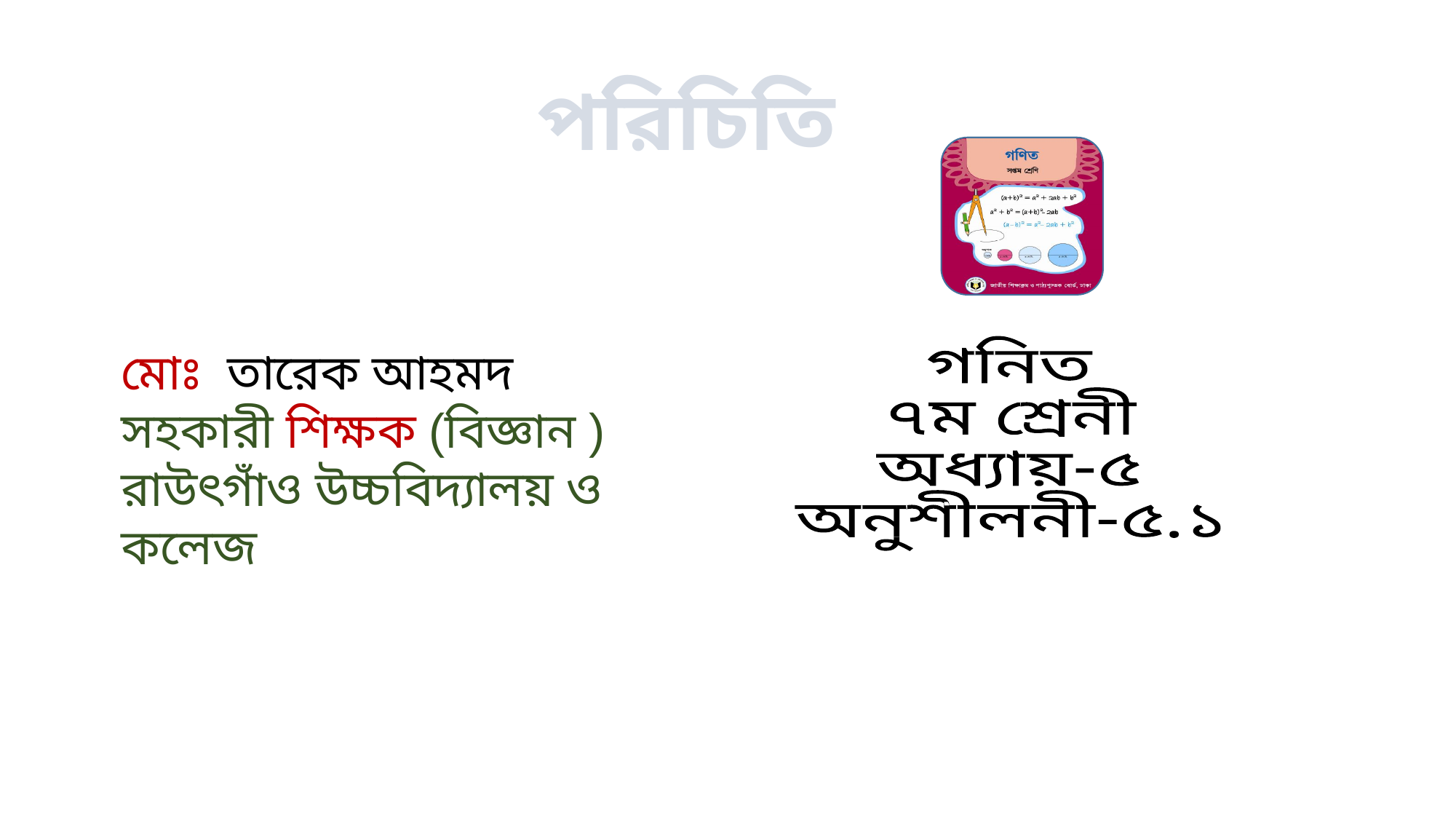

পরিচিতি

মোঃ  তারেক আহমদ
সহকারী শিক্ষক (বিজ্ঞান )
রাউৎগাঁও উচ্চবিদ্যালয় ও কলেজ
গনিত
৭ম শ্রেনী
অধ্যায়-৫
অনুশীলনী-৫.১